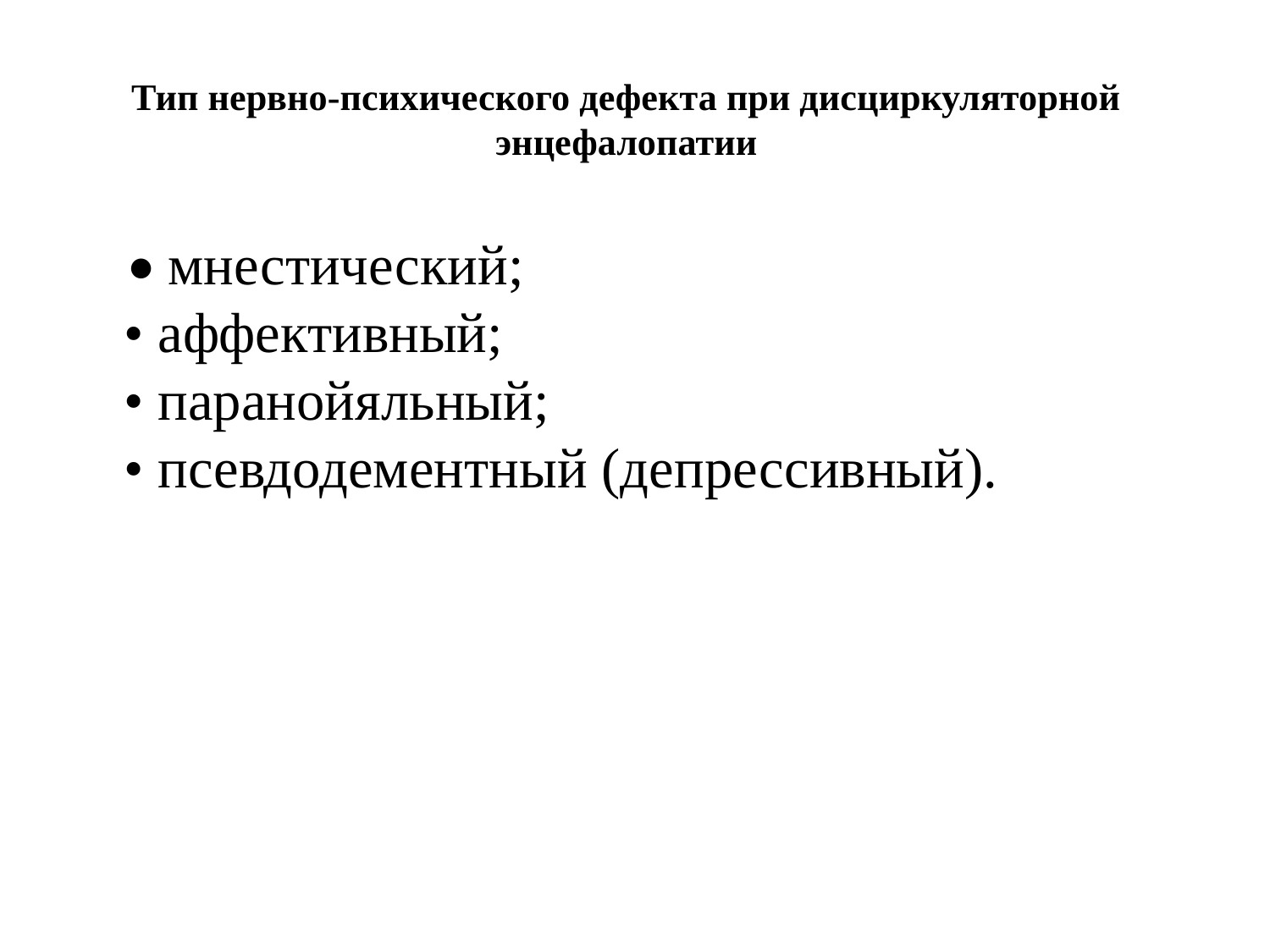

# Тип нервно-психического дефекта при дисциркуляторной энцефалопатии
    • мнестический; 
• аффективный; 
• паранойяльный; 
• псевдодементный (депрессивный).